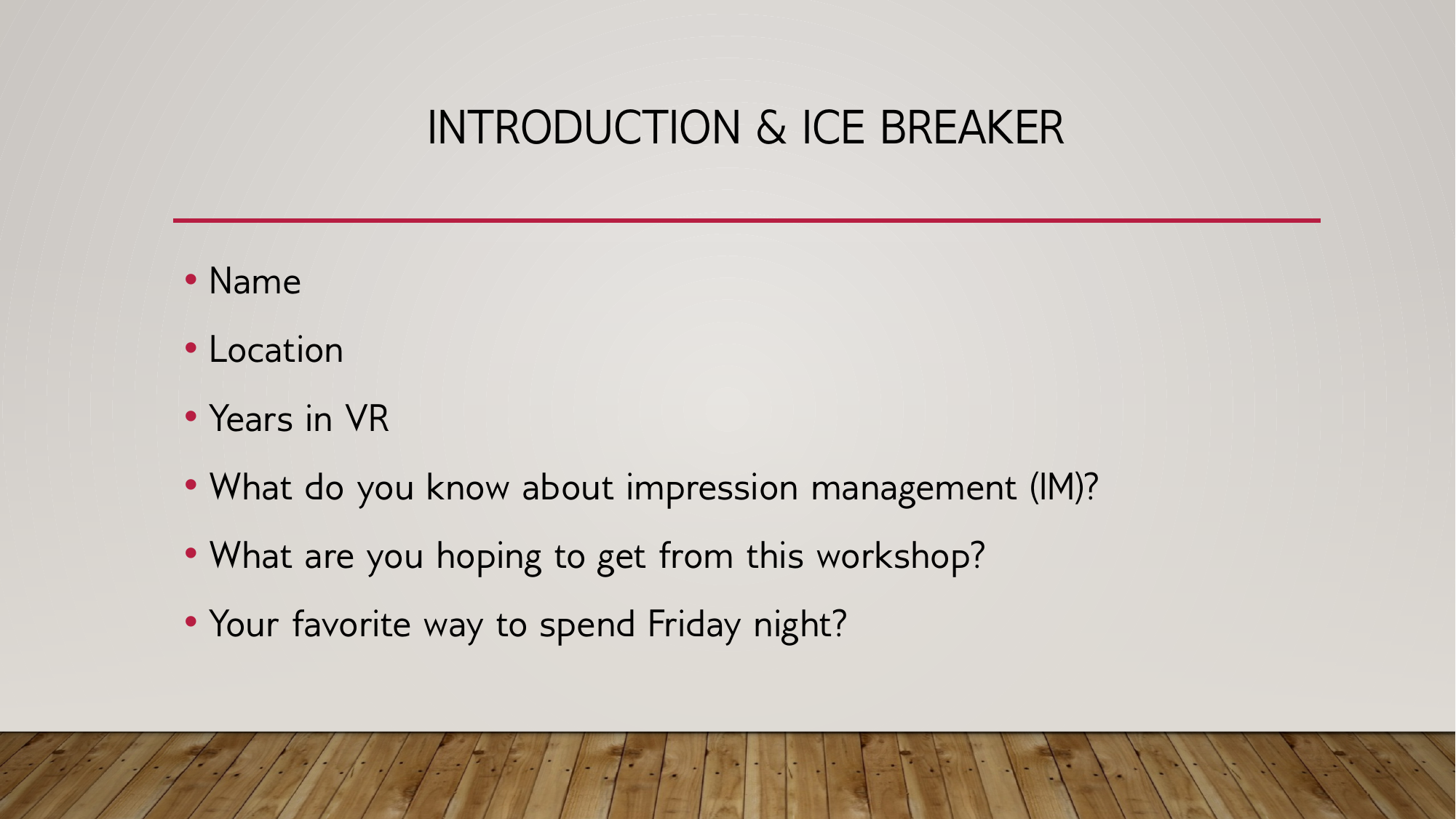

# Introduction & Ice Breaker
Name
Location
Years in VR
What do you know about impression management (IM)?
What are you hoping to get from this workshop?
Your favorite way to spend Friday night?